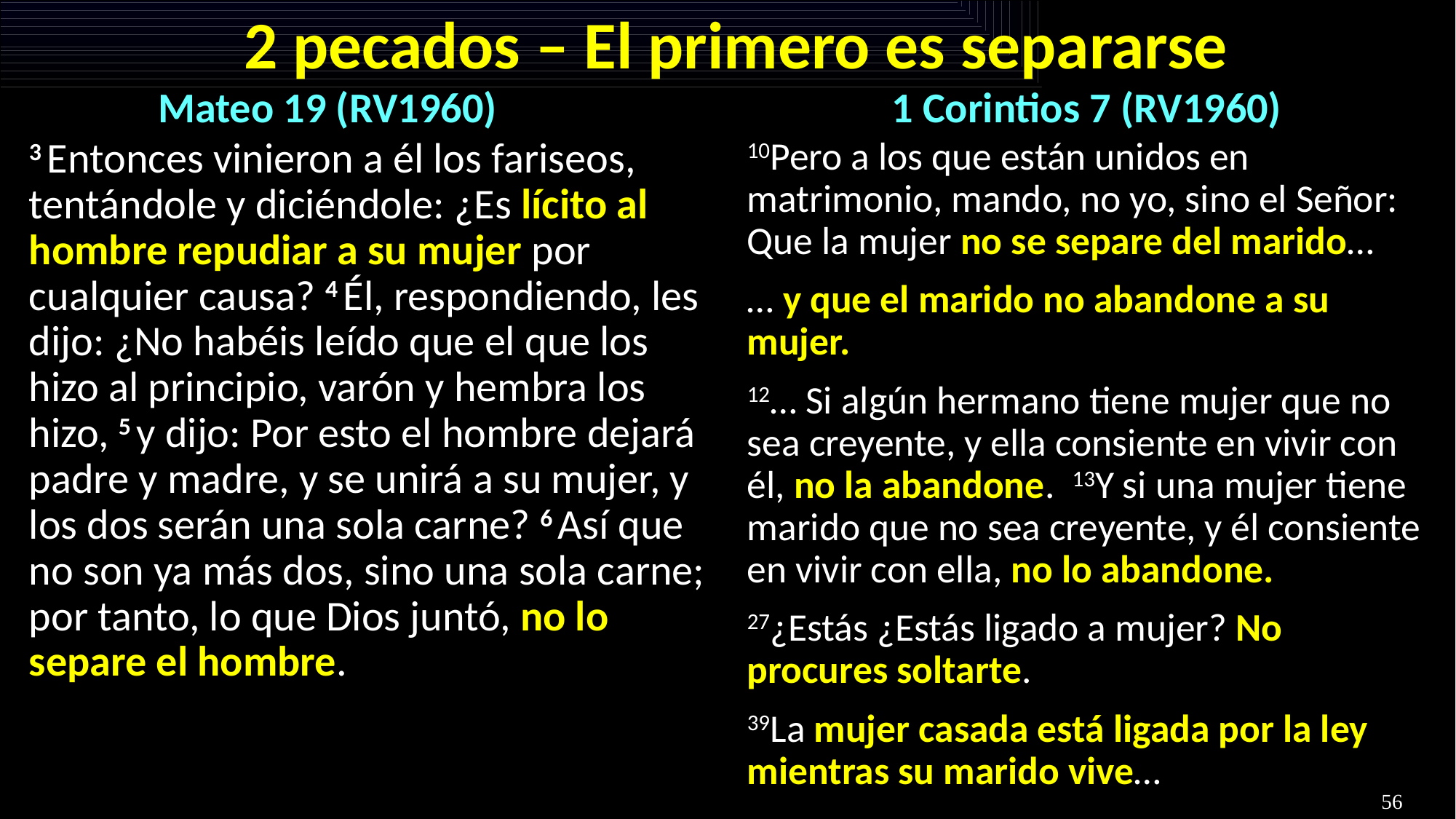

# 2 pecados – El primero es separarse
Mateo 19 (RV1960)
1 Corintios 7 (RV1960)
3 Entonces vinieron a él los fariseos, tentándole y diciéndole: ¿Es lícito al hombre repudiar a su mujer por cualquier causa? 4 Él, respondiendo, les dijo: ¿No habéis leído que el que los hizo al principio, varón y hembra los hizo, 5 y dijo: Por esto el hombre dejará padre y madre, y se unirá a su mujer, y los dos serán una sola carne? 6 Así que no son ya más dos, sino una sola carne; por tanto, lo que Dios juntó, no lo separe el hombre.
10Pero a los que están unidos en matrimonio, mando, no yo, sino el Señor: Que la mujer no se separe del marido…
… y que el marido no abandone a su mujer.
12… Si algún hermano tiene mujer que no sea creyente, y ella consiente en vivir con él, no la abandone.  13Y si una mujer tiene marido que no sea creyente, y él consiente en vivir con ella, no lo abandone.
27¿Estás ¿Estás ligado a mujer? No procures soltarte.
39La mujer casada está ligada por la ley mientras su marido vive…
56